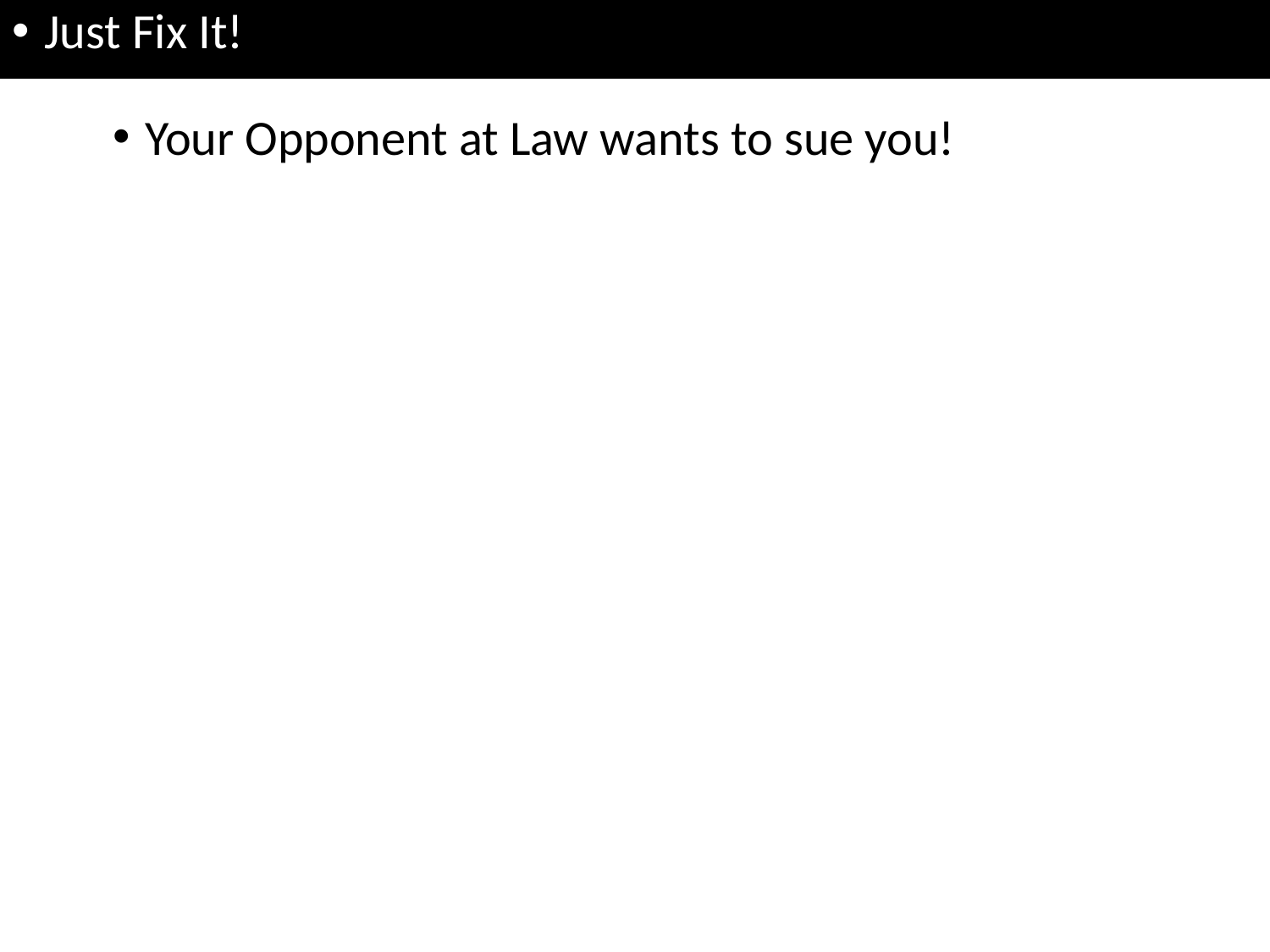

Just Fix It!
Your Opponent at Law wants to sue you!